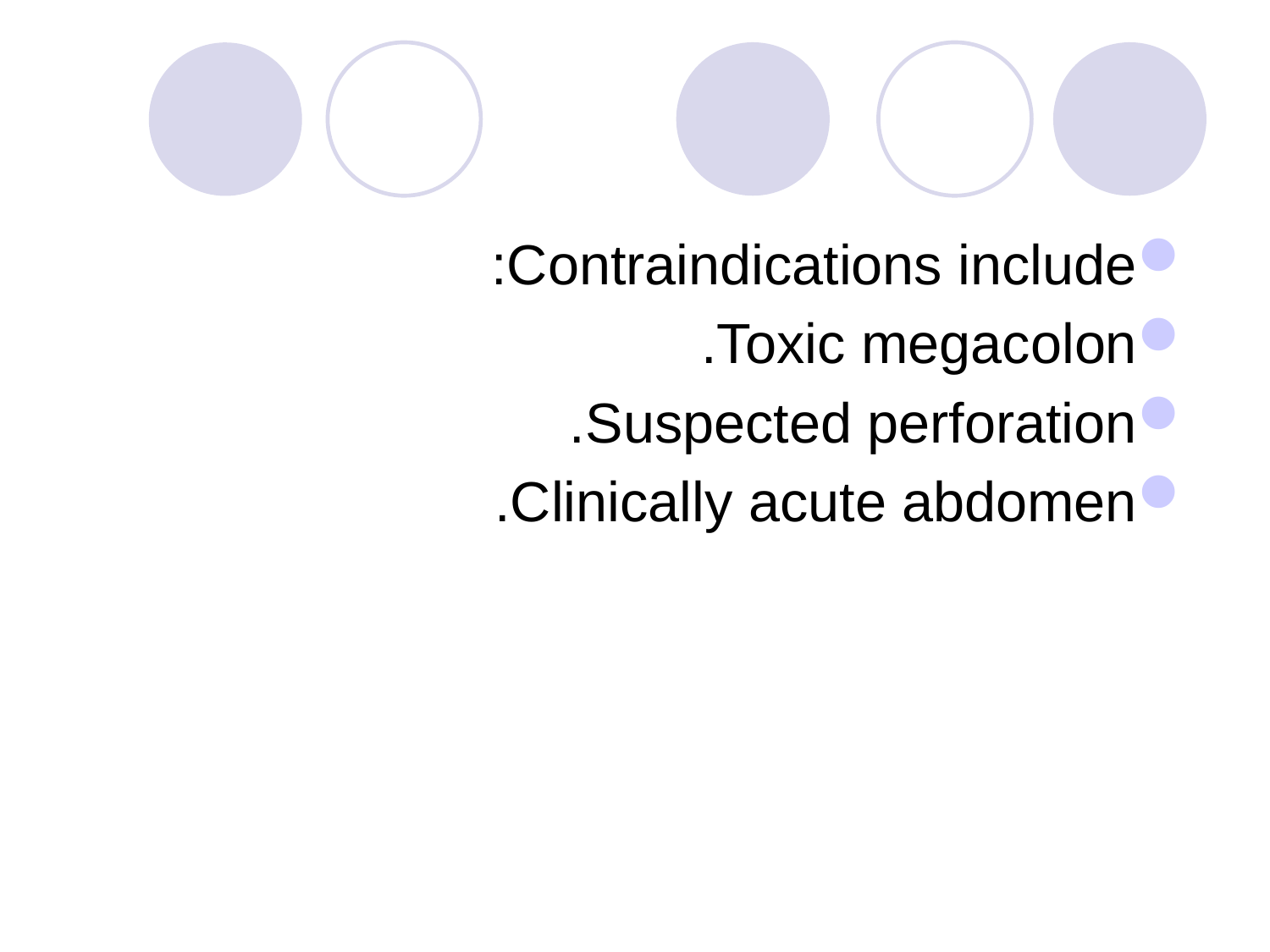

#
Contraindications include:
Toxic megacolon.
Suspected perforation.
Clinically acute abdomen.